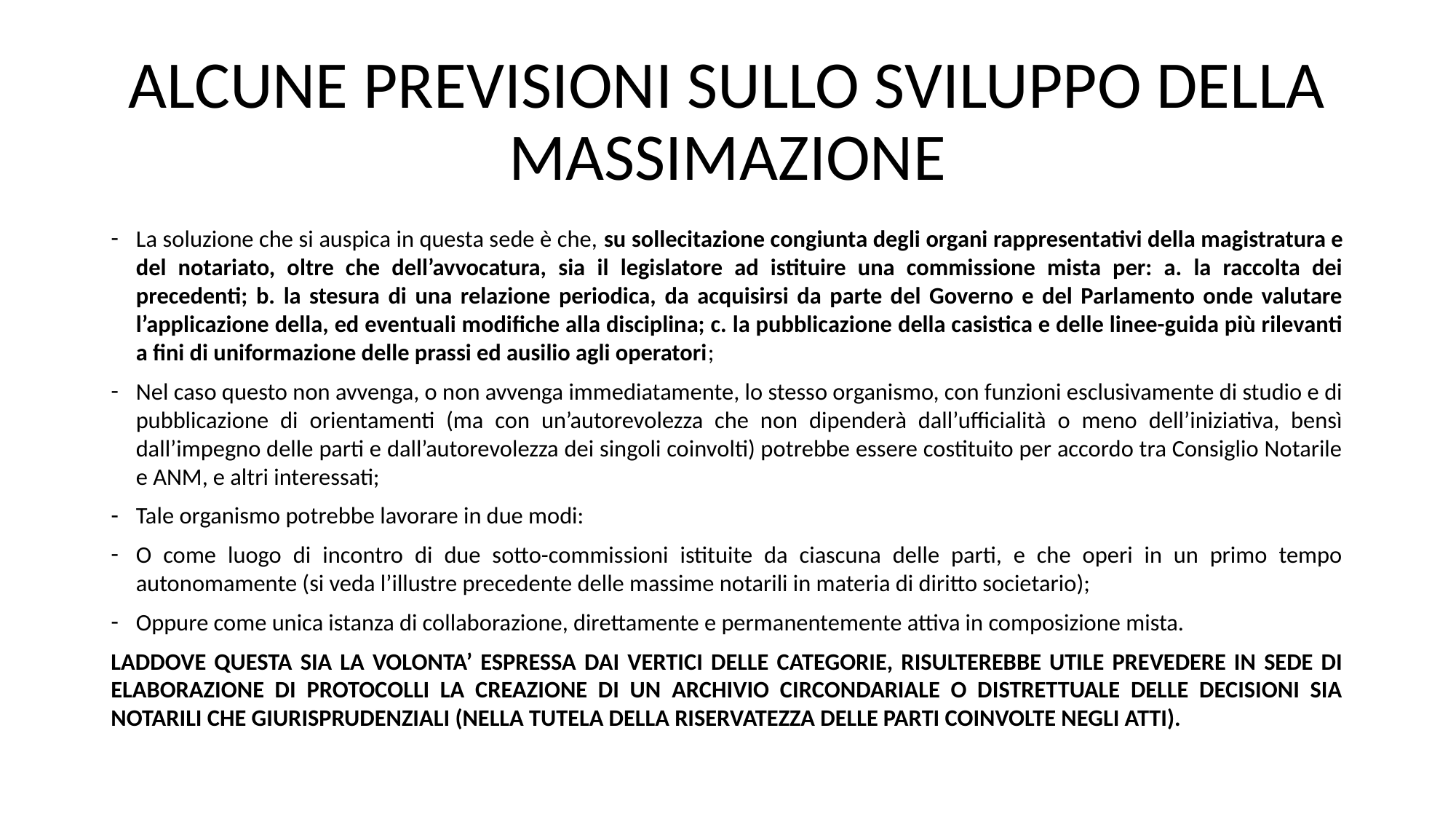

# ALCUNE PREVISIONI SULLO SVILUPPO DELLA MASSIMAZIONE
La soluzione che si auspica in questa sede è che, su sollecitazione congiunta degli organi rappresentativi della magistratura e del notariato, oltre che dell’avvocatura, sia il legislatore ad istituire una commissione mista per: a. la raccolta dei precedenti; b. la stesura di una relazione periodica, da acquisirsi da parte del Governo e del Parlamento onde valutare l’applicazione della, ed eventuali modifiche alla disciplina; c. la pubblicazione della casistica e delle linee-guida più rilevanti a fini di uniformazione delle prassi ed ausilio agli operatori;
Nel caso questo non avvenga, o non avvenga immediatamente, lo stesso organismo, con funzioni esclusivamente di studio e di pubblicazione di orientamenti (ma con un’autorevolezza che non dipenderà dall’ufficialità o meno dell’iniziativa, bensì dall’impegno delle parti e dall’autorevolezza dei singoli coinvolti) potrebbe essere costituito per accordo tra Consiglio Notarile e ANM, e altri interessati;
Tale organismo potrebbe lavorare in due modi:
O come luogo di incontro di due sotto-commissioni istituite da ciascuna delle parti, e che operi in un primo tempo autonomamente (si veda l’illustre precedente delle massime notarili in materia di diritto societario);
Oppure come unica istanza di collaborazione, direttamente e permanentemente attiva in composizione mista.
LADDOVE QUESTA SIA LA VOLONTA’ ESPRESSA DAI VERTICI DELLE CATEGORIE, RISULTEREBBE UTILE PREVEDERE IN SEDE DI ELABORAZIONE DI PROTOCOLLI LA CREAZIONE DI UN ARCHIVIO CIRCONDARIALE O DISTRETTUALE DELLE DECISIONI SIA NOTARILI CHE GIURISPRUDENZIALI (NELLA TUTELA DELLA RISERVATEZZA DELLE PARTI COINVOLTE NEGLI ATTI).